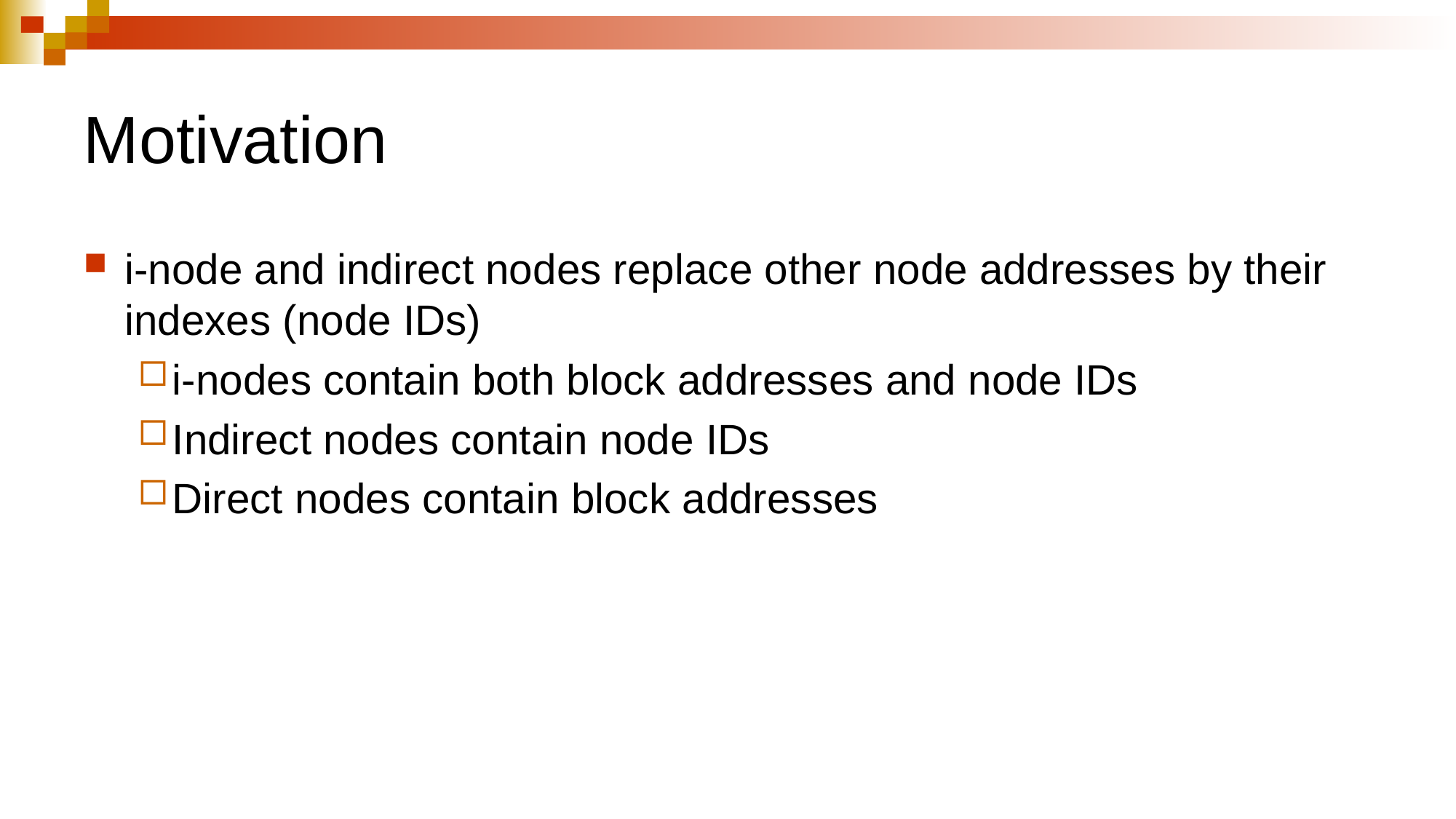

# Motivation
i-node and indirect nodes replace other node addresses by their  indexes (node IDs)
i-nodes contain both block addresses and node IDs
Indirect nodes contain node IDs
Direct nodes contain block addresses